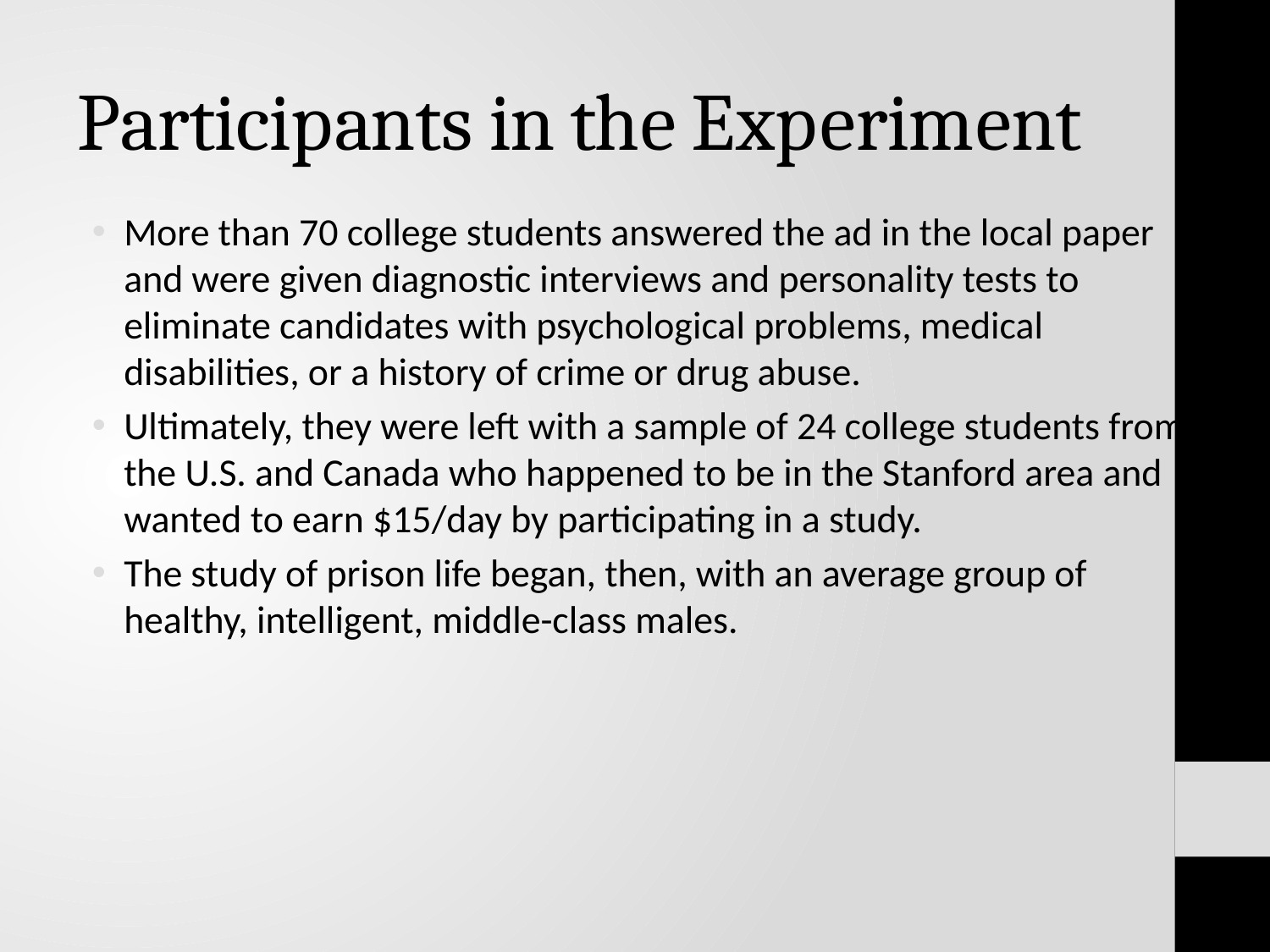

# Participants in the Experiment
More than 70 college students answered the ad in the local paper and were given diagnostic interviews and personality tests to eliminate candidates with psychological problems, medical disabilities, or a history of crime or drug abuse.
Ultimately, they were left with a sample of 24 college students from the U.S. and Canada who happened to be in the Stanford area and wanted to earn $15/day by participating in a study.
The study of prison life began, then, with an average group of healthy, intelligent, middle-class males.